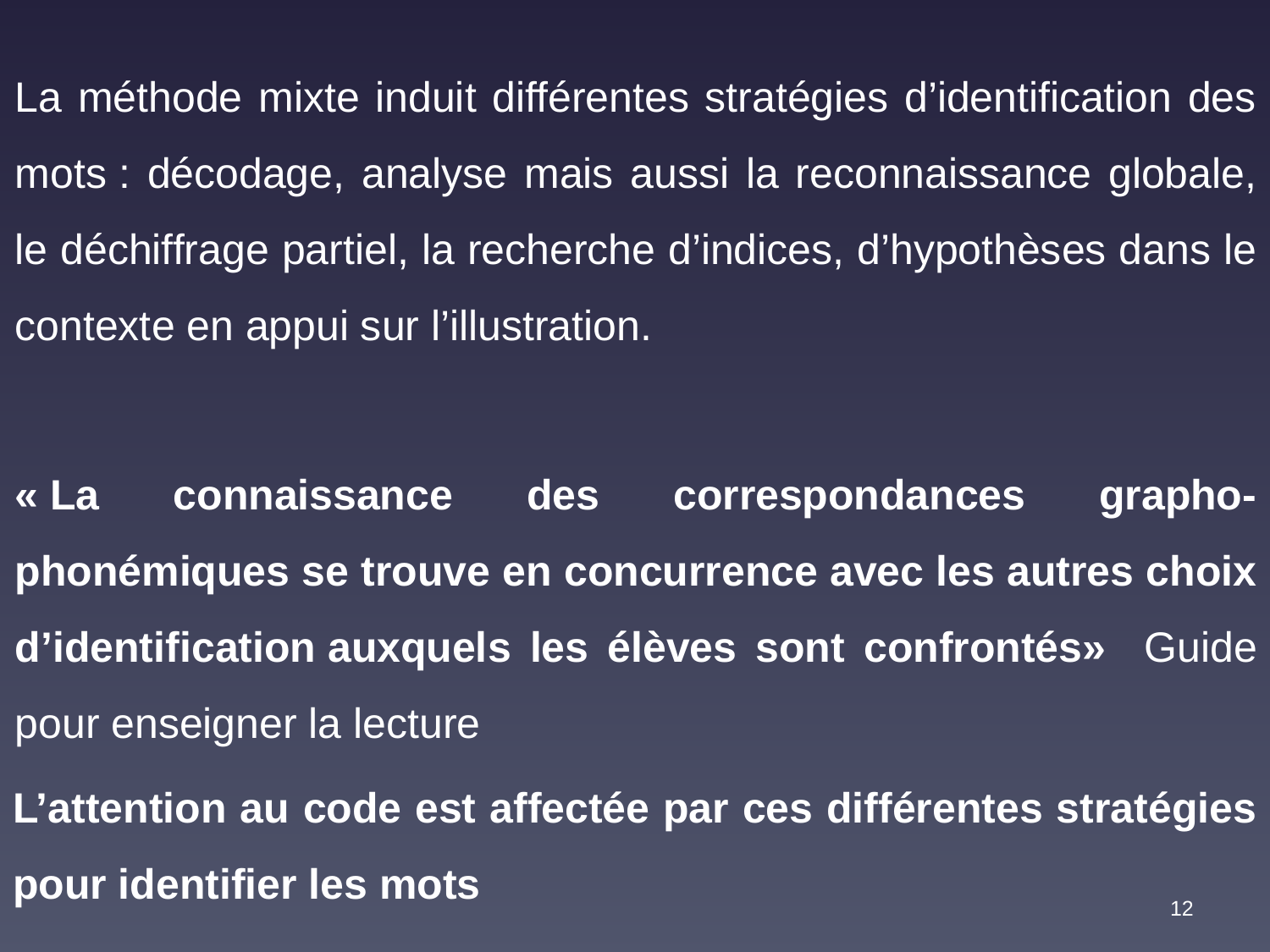

La méthode mixte induit différentes stratégies d’identification des mots : décodage, analyse mais aussi la reconnaissance globale, le déchiffrage partiel, la recherche d’indices, d’hypothèses dans le contexte en appui sur l’illustration.

« La connaissance des correspondances grapho-phonémiques se trouve en concurrence avec les autres choix d’identification auxquels les élèves sont confrontés»  Guide pour enseigner la lecture
L’attention au code est affectée par ces différentes stratégies pour identifier les mots
12